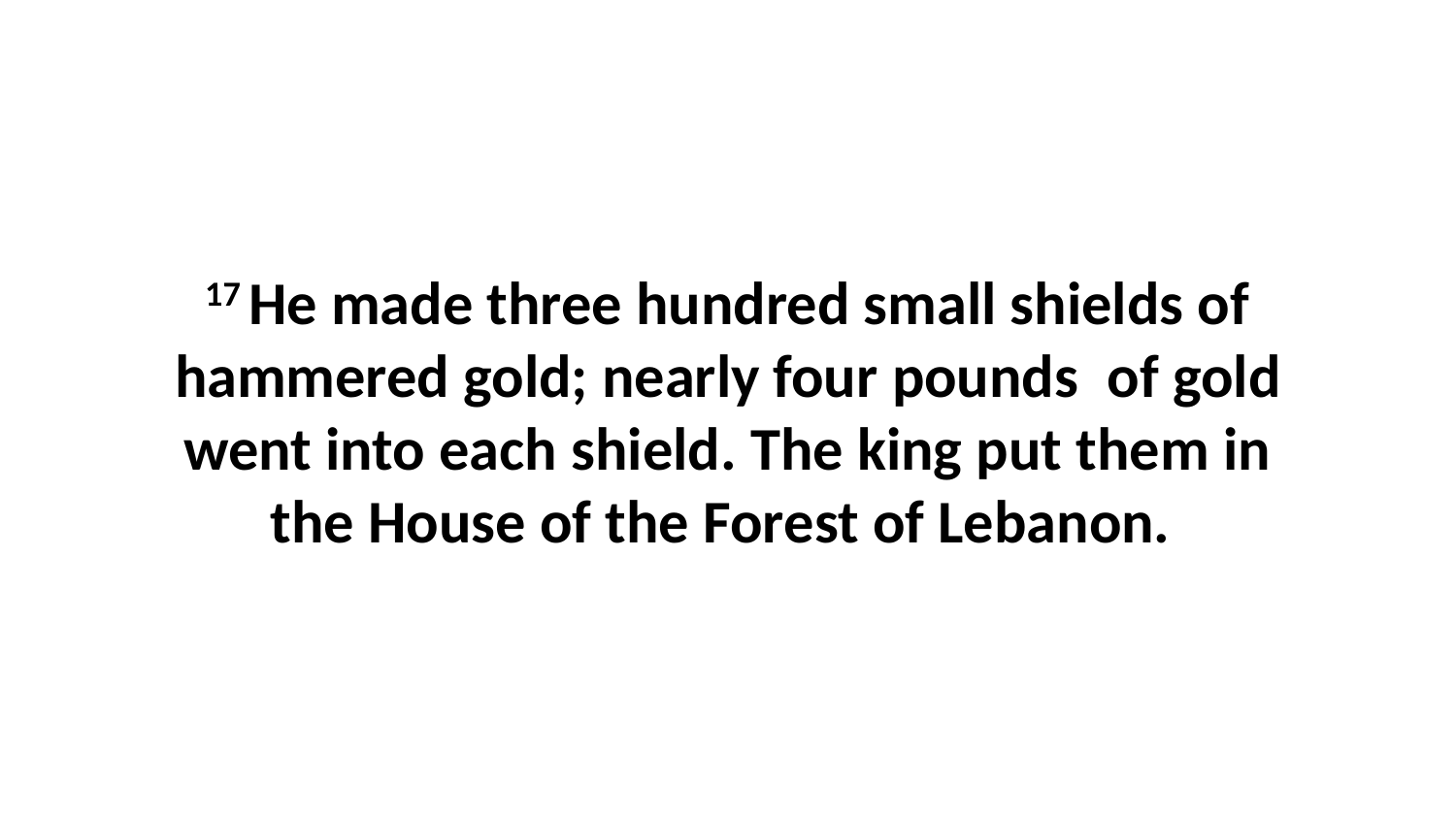

17 He made three hundred small shields of hammered gold; nearly four pounds  of gold went into each shield. The king put them in the House of the Forest of Lebanon.